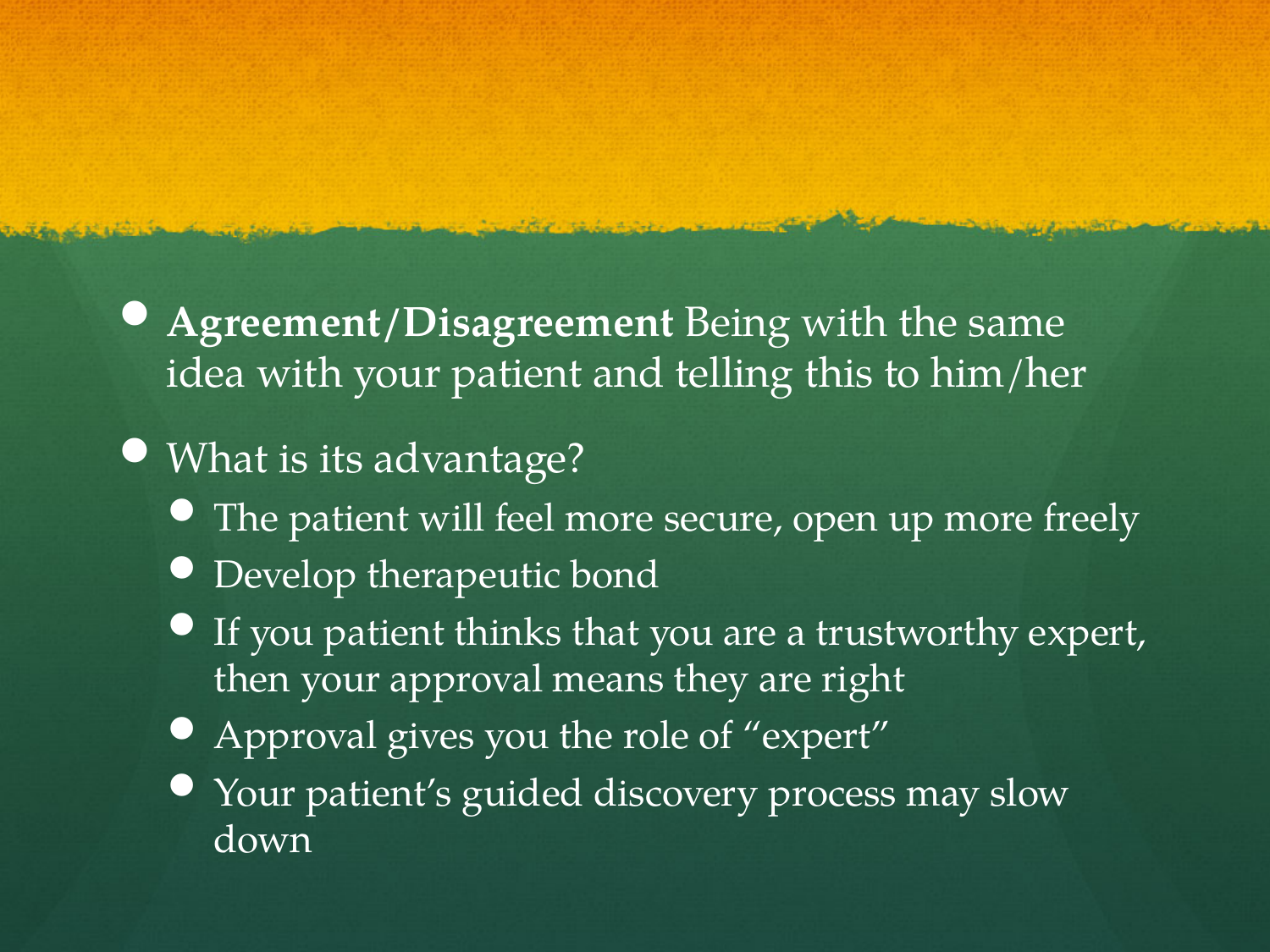

#
Agreement/Disagreement Being with the same idea with your patient and telling this to him/her
What is its advantage?
The patient will feel more secure, open up more freely
Develop therapeutic bond
If you patient thinks that you are a trustworthy expert, then your approval means they are right
Approval gives you the role of “expert”
Your patient’s guided discovery process may slow down